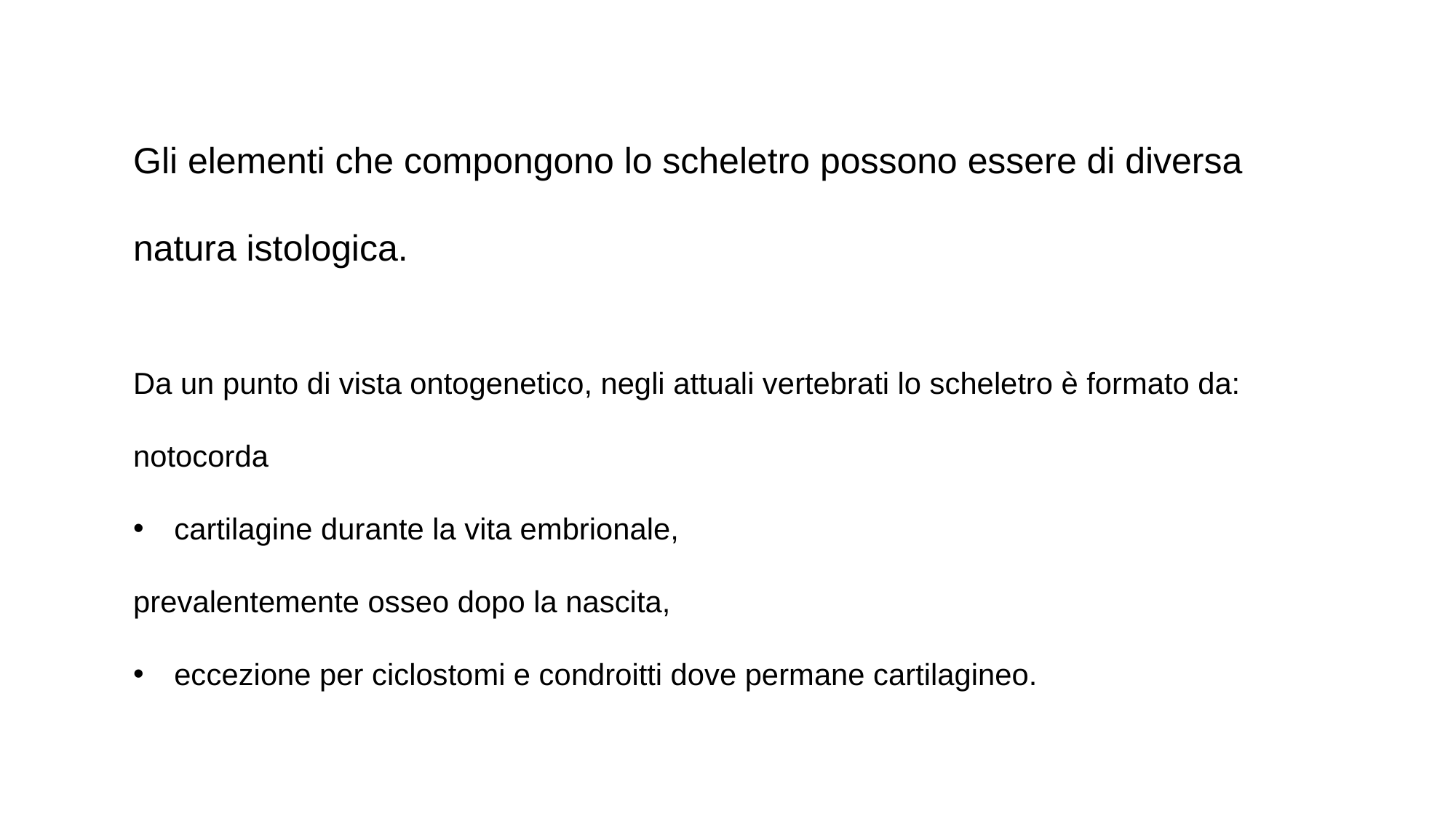

Gli elementi che compongono lo scheletro possono essere di diversa natura istologica.
Da un punto di vista ontogenetico, negli attuali vertebrati lo scheletro è formato da: notocorda
cartilagine durante la vita embrionale,
prevalentemente osseo dopo la nascita,
eccezione per ciclostomi e condroitti dove permane cartilagineo.